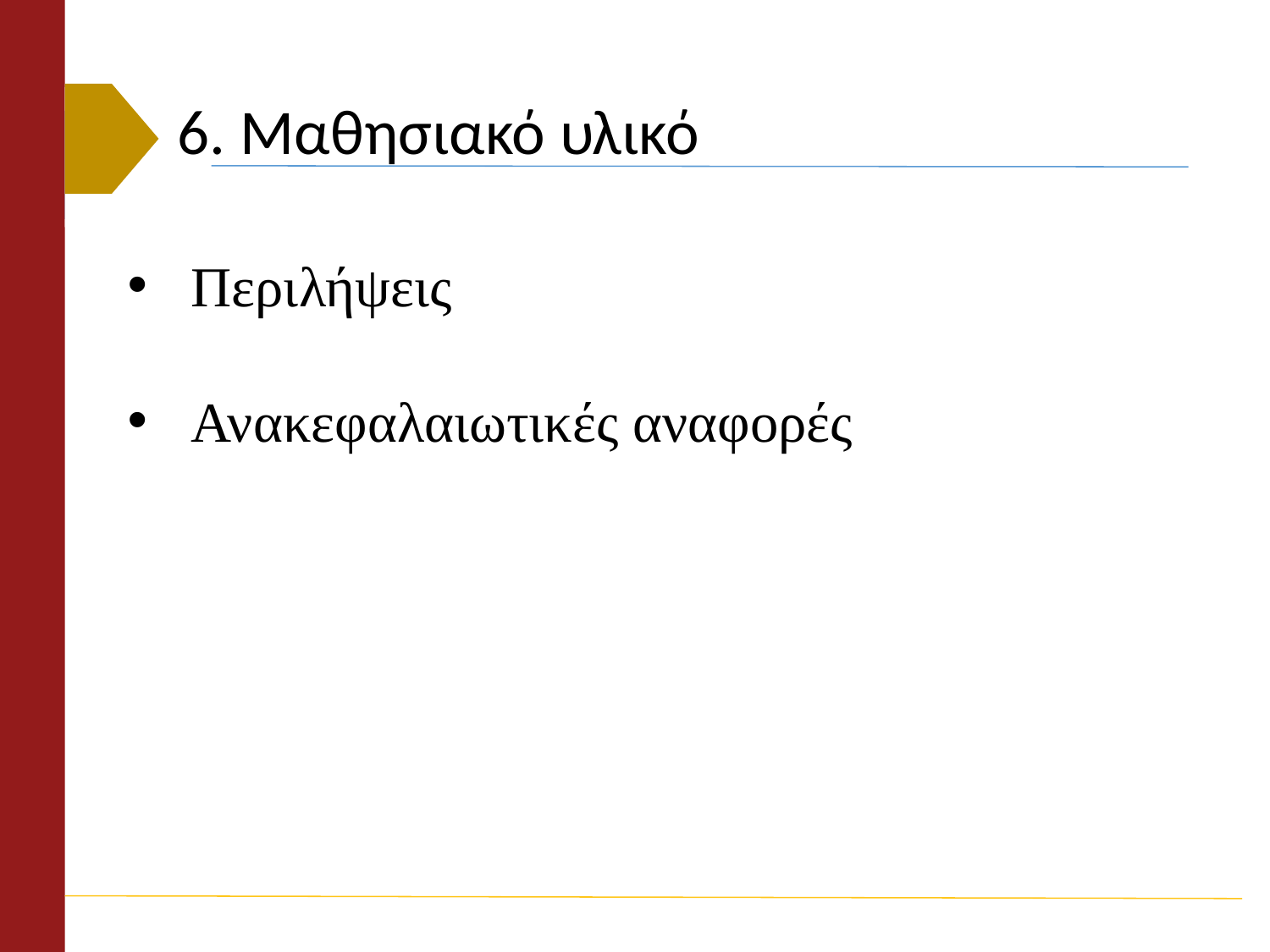

# 6. Μαθησιακό υλικό

Περιλήψεις

Ανακεφαλαιωτικές αναφορές